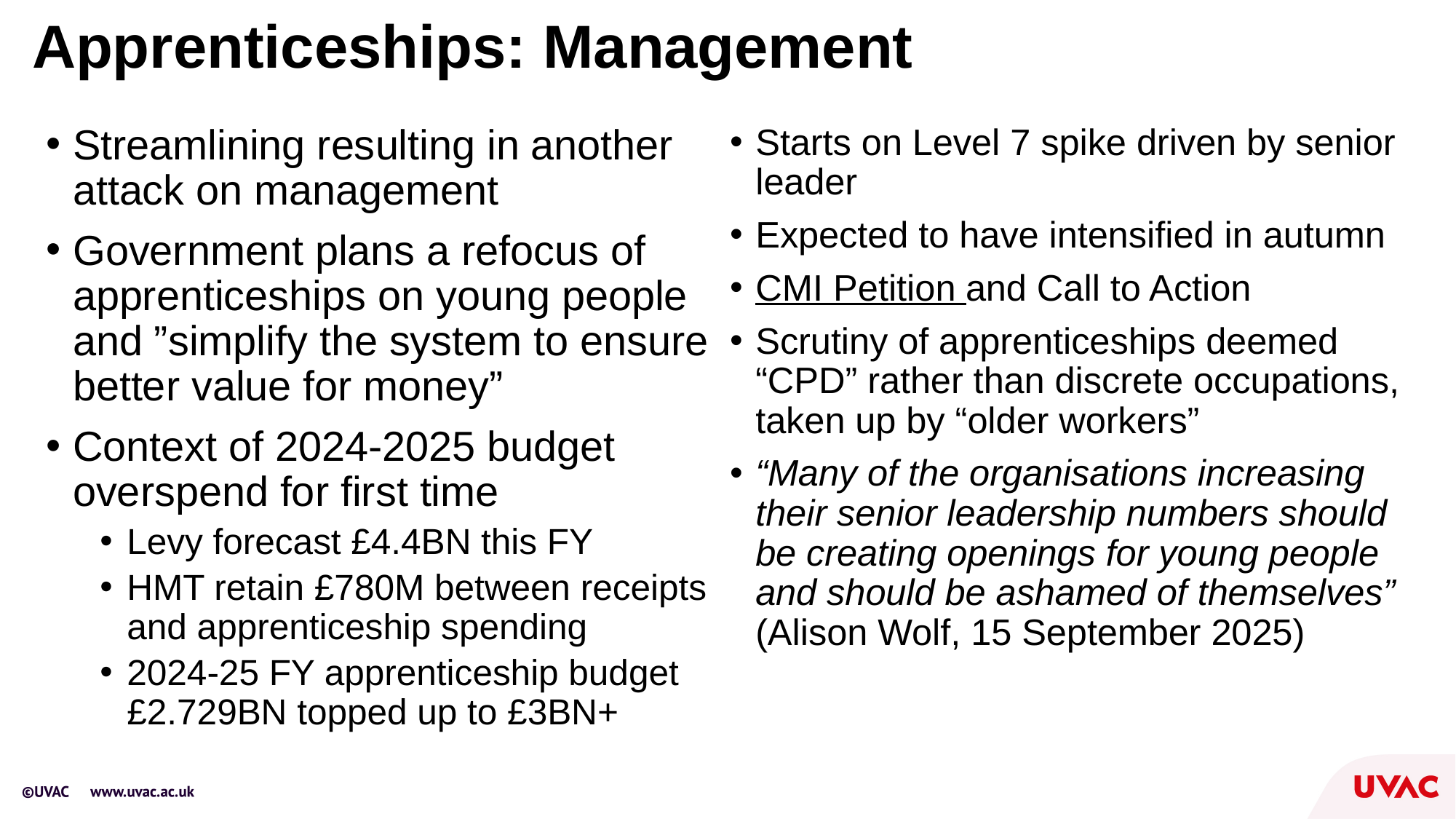

# Apprenticeships: Management
Streamlining resulting in another attack on management
Government plans a refocus of apprenticeships on young people and ”simplify the system to ensure better value for money”
Context of 2024-2025 budget overspend for first time
Levy forecast £4.4BN this FY
HMT retain £780M between receipts and apprenticeship spending
2024-25 FY apprenticeship budget £2.729BN topped up to £3BN+
Starts on Level 7 spike driven by senior leader
Expected to have intensified in autumn
CMI Petition and Call to Action
Scrutiny of apprenticeships deemed “CPD” rather than discrete occupations, taken up by “older workers”
“Many of the organisations increasing their senior leadership numbers should be creating openings for young people and should be ashamed of themselves” (Alison Wolf, 15 September 2025)